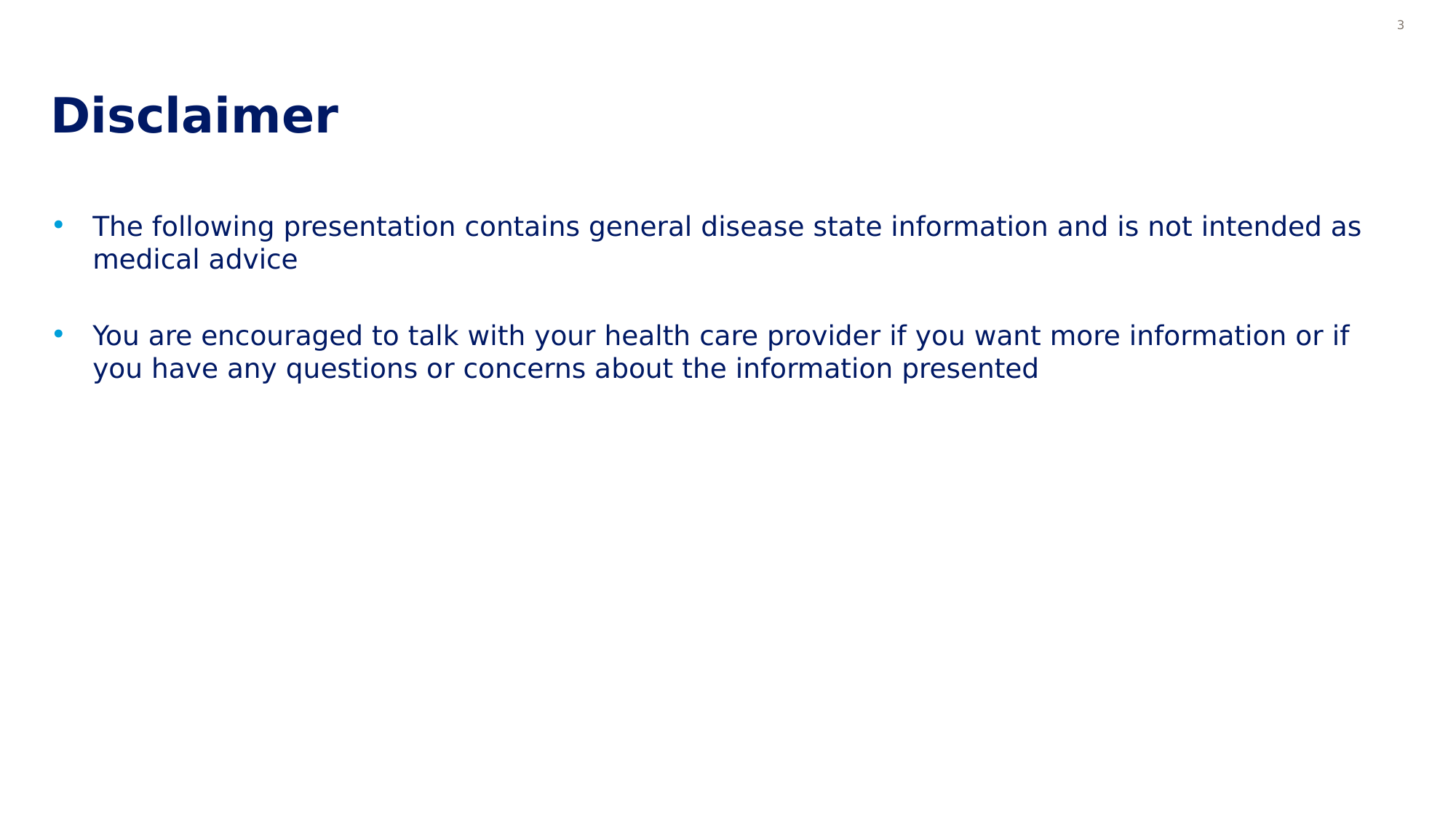

3
# Disclaimer
The following presentation contains general disease state information and is not intended as medical advice

You are encouraged to talk with your health care provider if you want more information or if you have any questions or concerns about the information presented